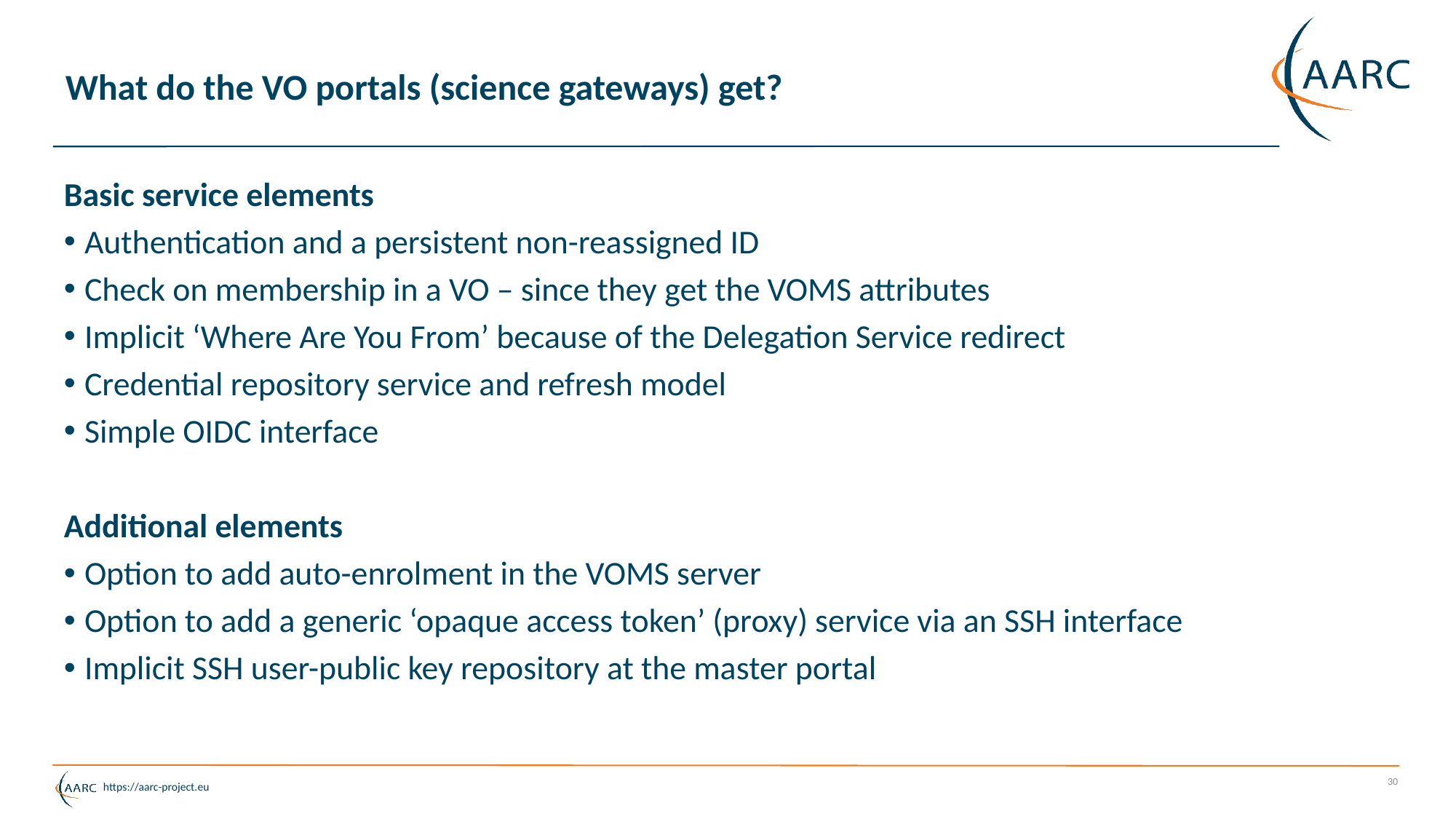

# What do the VO portals (science gateways) get?
Basic service elements
Authentication and a persistent non-reassigned ID
Check on membership in a VO – since they get the VOMS attributes
Implicit ‘Where Are You From’ because of the Delegation Service redirect
Credential repository service and refresh model
Simple OIDC interface

Additional elements
Option to add auto-enrolment in the VOMS server
Option to add a generic ‘opaque access token’ (proxy) service via an SSH interface
Implicit SSH user-public key repository at the master portal
30